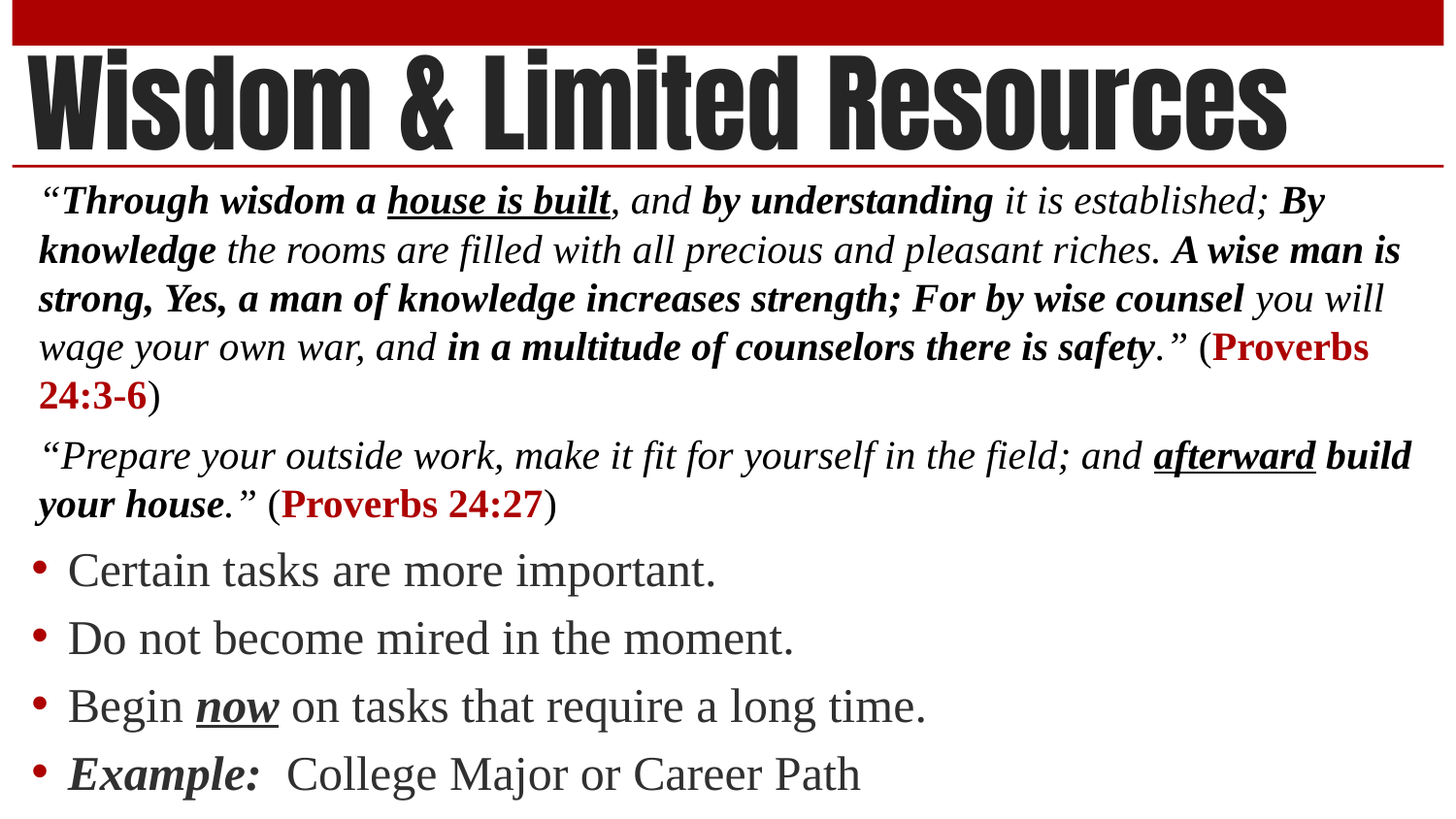

# Wisdom & Limited Resources
“Through wisdom a house is built, and by understanding it is established; By knowledge the rooms are filled with all precious and pleasant riches. A wise man is strong, Yes, a man of knowledge increases strength; For by wise counsel you will wage your own war, and in a multitude of counselors there is safety.” (Proverbs 24:3-6)
“Prepare your outside work, make it fit for yourself in the field; and afterward build your house.” (Proverbs 24:27)
Certain tasks are more important.
Do not become mired in the moment.
Begin now on tasks that require a long time.
Example:  College Major or Career Path